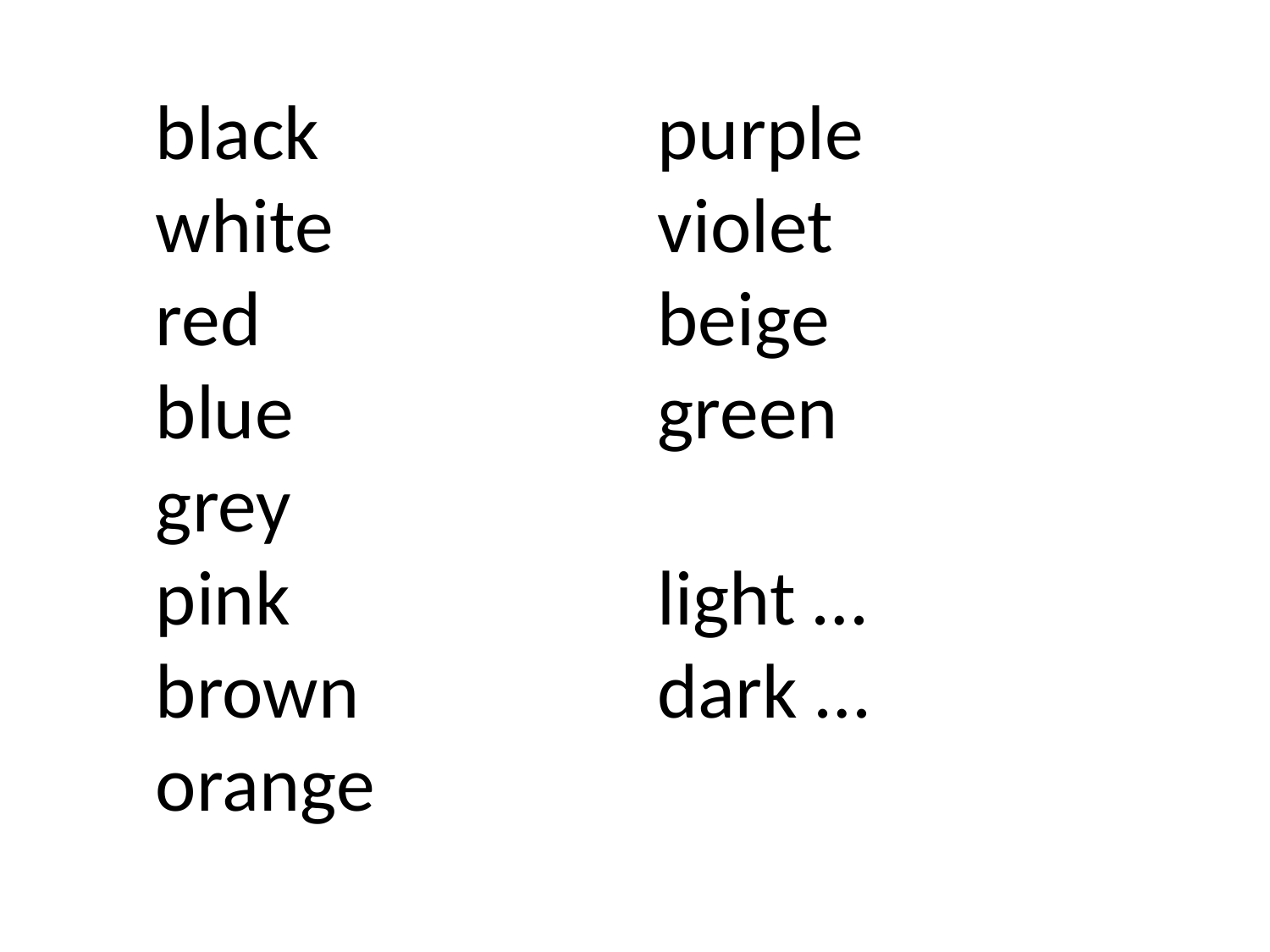

black
white
red
blue
grey
pink
brown
orange
purple
violet
beige
green

light …
dark …
#